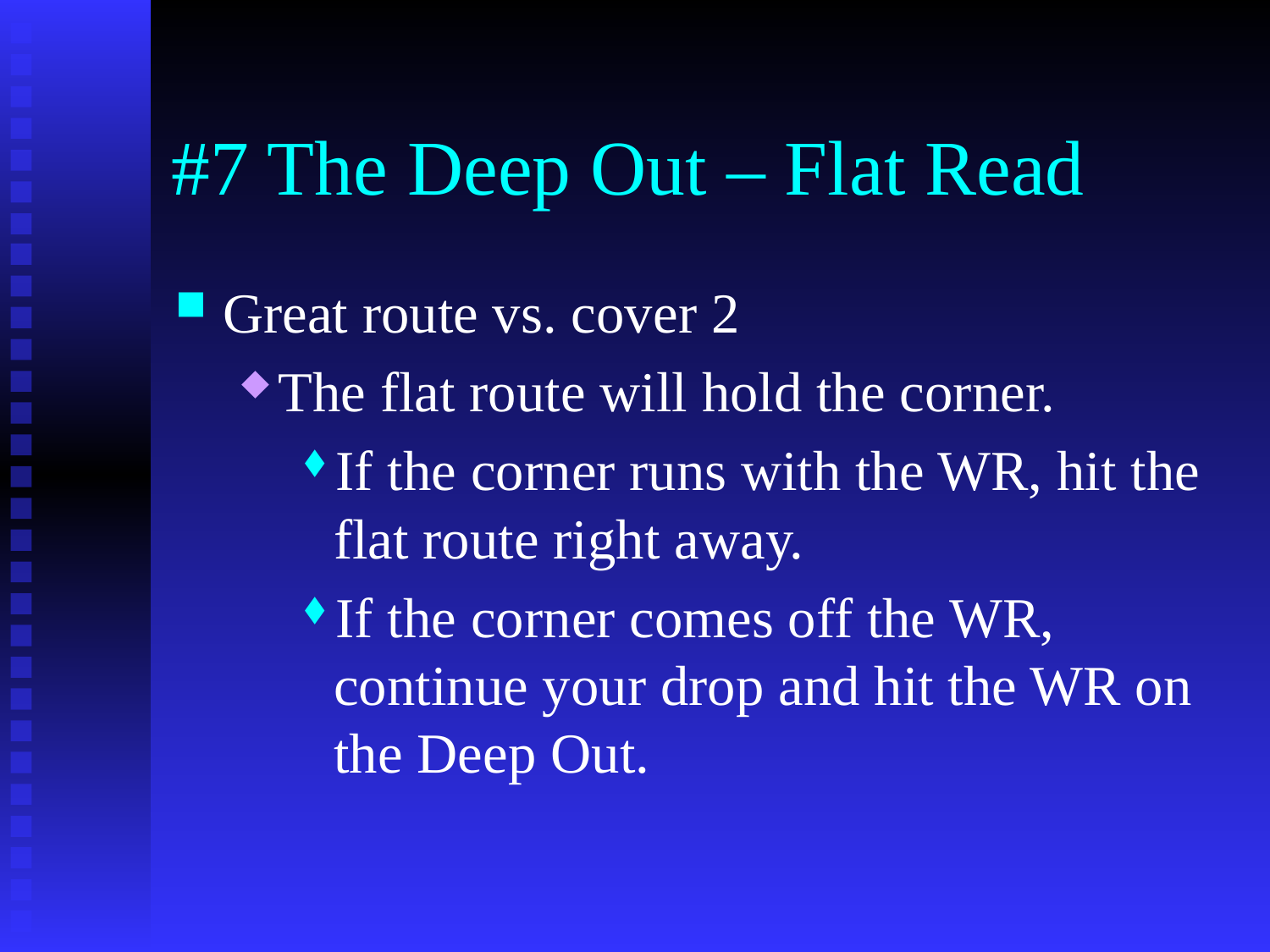

# #7 The Deep Out – Flat Read
Great route vs. cover 2
The flat route will hold the corner.
If the corner runs with the WR, hit the flat route right away.
If the corner comes off the WR, continue your drop and hit the WR on the Deep Out.